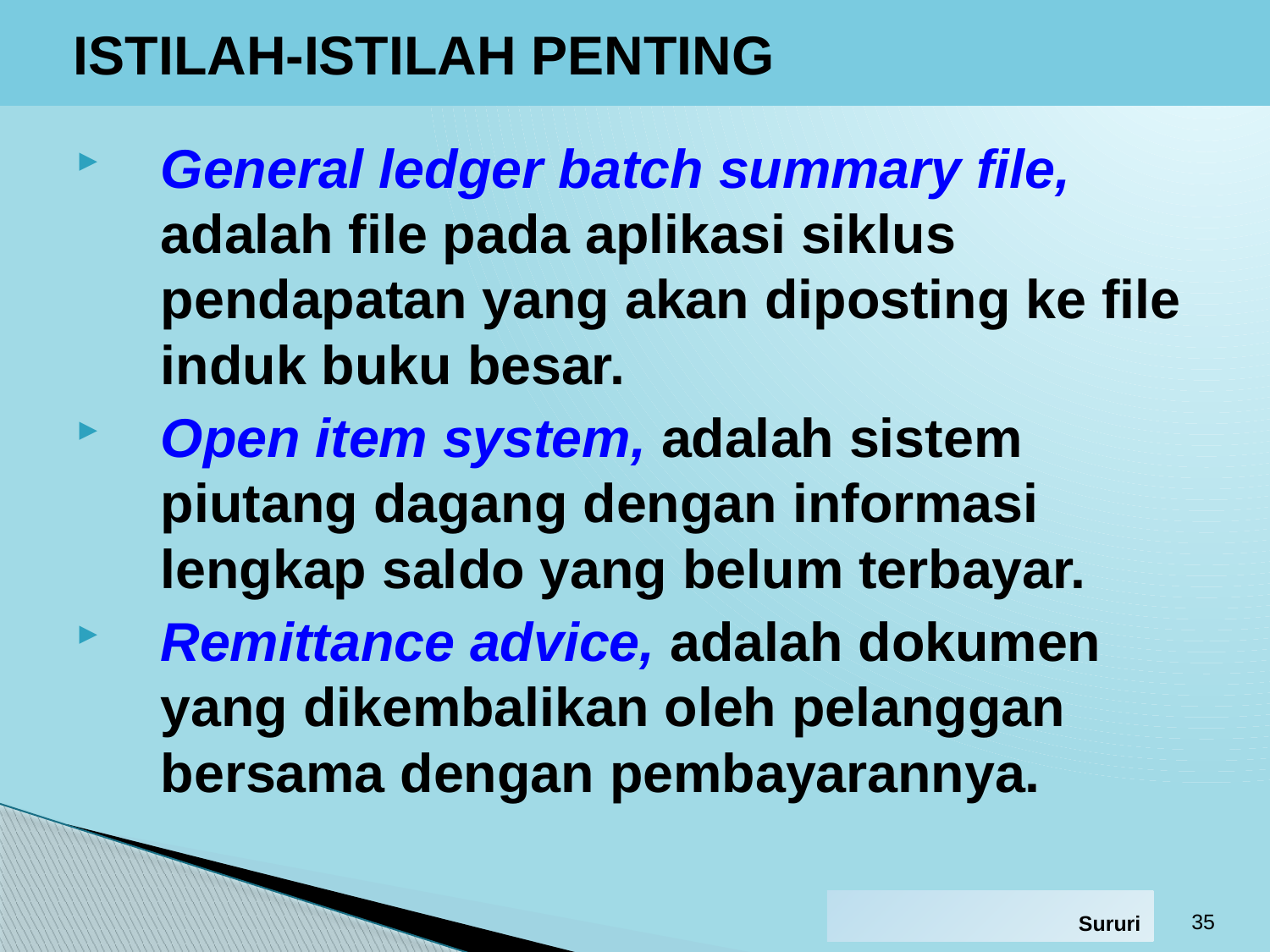

# ISTILAH-ISTILAH PENTING
General ledger batch summary file, adalah file pada aplikasi siklus pendapatan yang akan diposting ke file induk buku besar.
Open item system, adalah sistem piutang dagang dengan informasi lengkap saldo yang belum terbayar.
Remittance advice, adalah dokumen yang dikembalikan oleh pelanggan bersama dengan pembayarannya.
35
Sururi